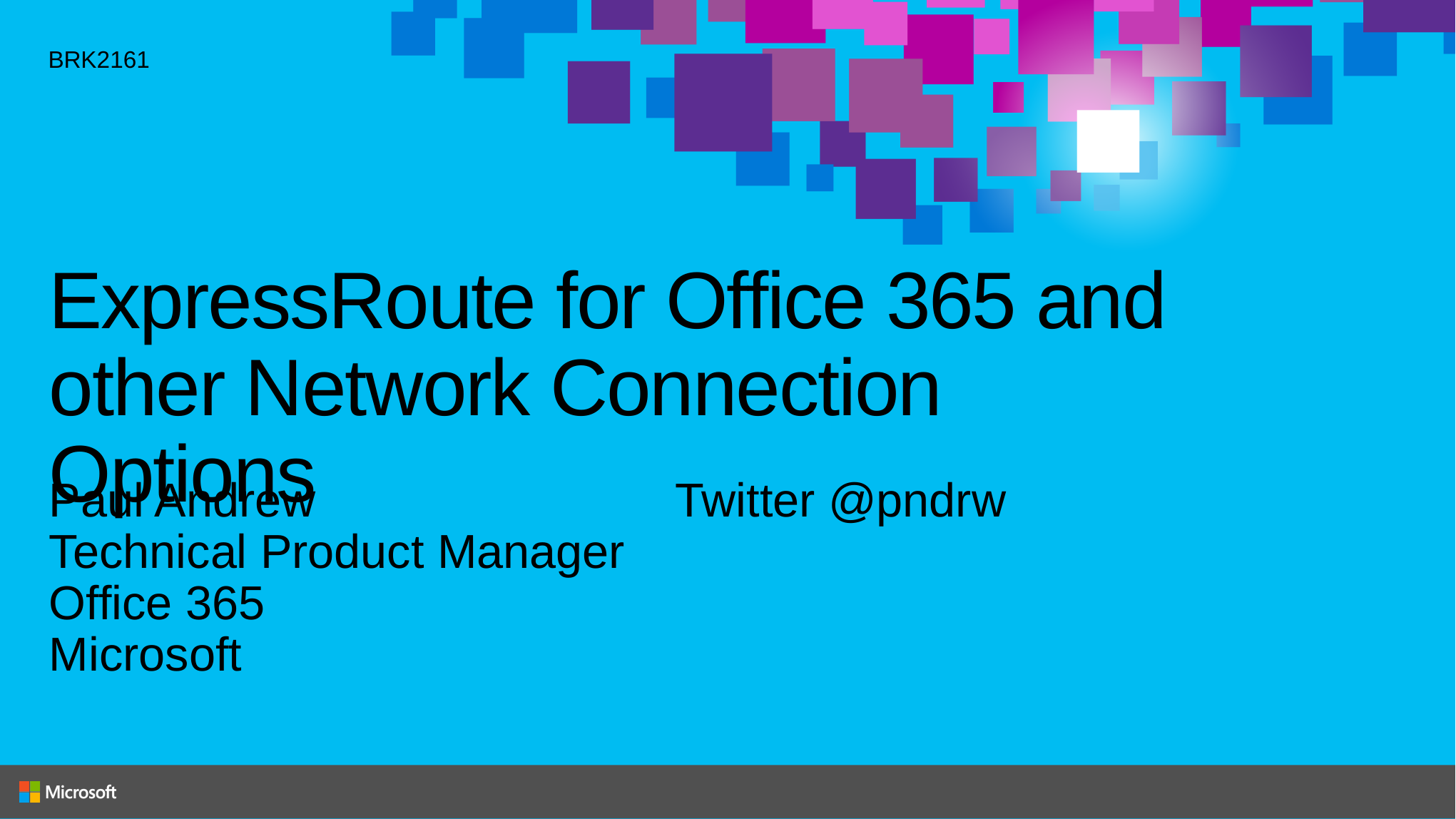

BRK2161
# ExpressRoute for Office 365 and other Network Connection Options
Paul Andrew			       Twitter @pndrw
Technical Product Manager
Office 365
Microsoft